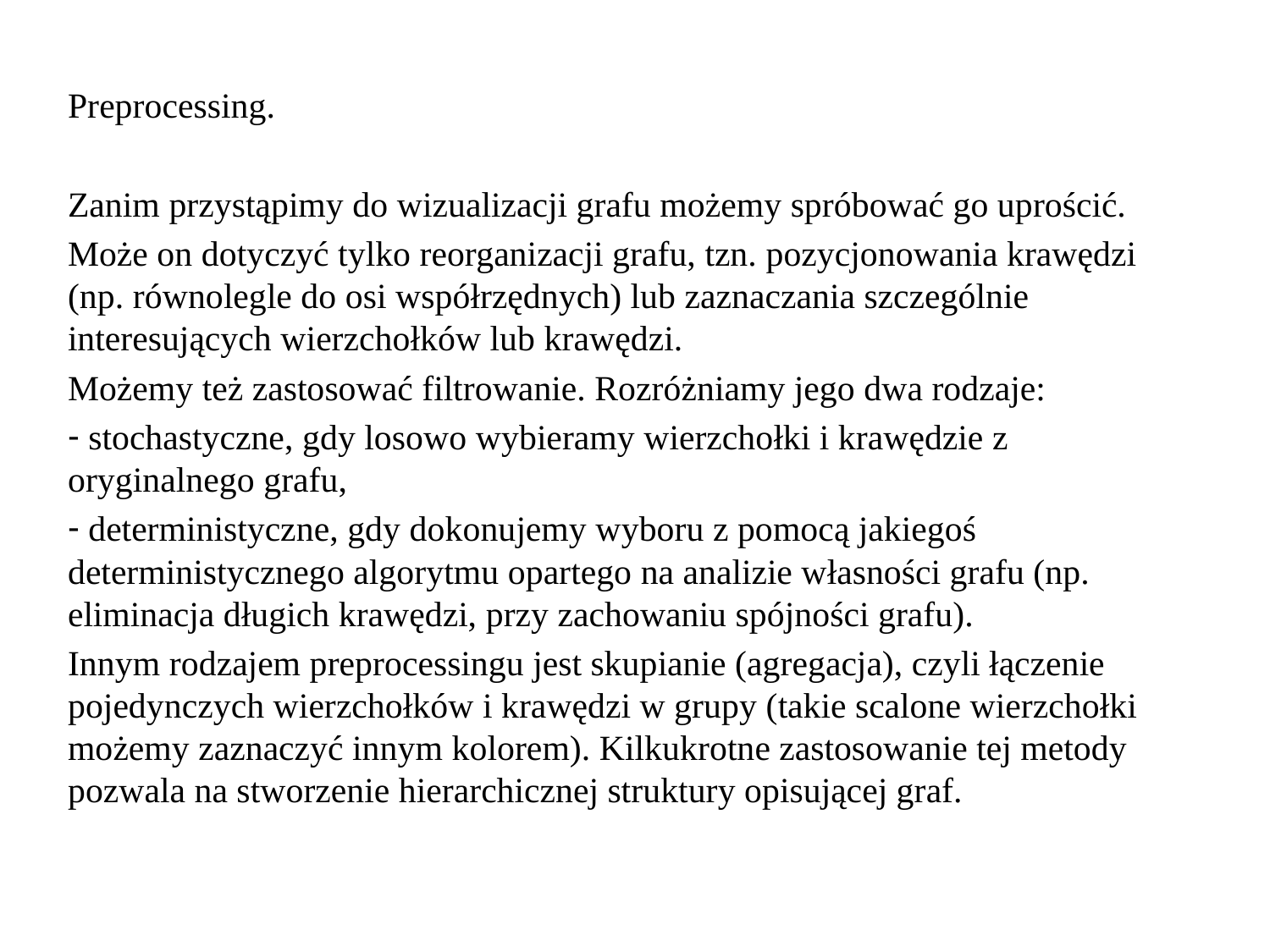

Preprocessing.

Zanim przystąpimy do wizualizacji grafu możemy spróbować go uprościć.
Może on dotyczyć tylko reorganizacji grafu, tzn. pozycjonowania krawędzi (np. równolegle do osi współrzędnych) lub zaznaczania szczególnie interesujących wierzchołków lub krawędzi.
Możemy też zastosować filtrowanie. Rozróżniamy jego dwa rodzaje:
 stochastyczne, gdy losowo wybieramy wierzchołki i krawędzie z oryginalnego grafu,
 deterministyczne, gdy dokonujemy wyboru z pomocą jakiegoś deterministycznego algorytmu opartego na analizie własności grafu (np. eliminacja długich krawędzi, przy zachowaniu spójności grafu).
Innym rodzajem preprocessingu jest skupianie (agregacja), czyli łączenie pojedynczych wierzchołków i krawędzi w grupy (takie scalone wierzchołki możemy zaznaczyć innym kolorem). Kilkukrotne zastosowanie tej metody pozwala na stworzenie hierarchicznej struktury opisującej graf.